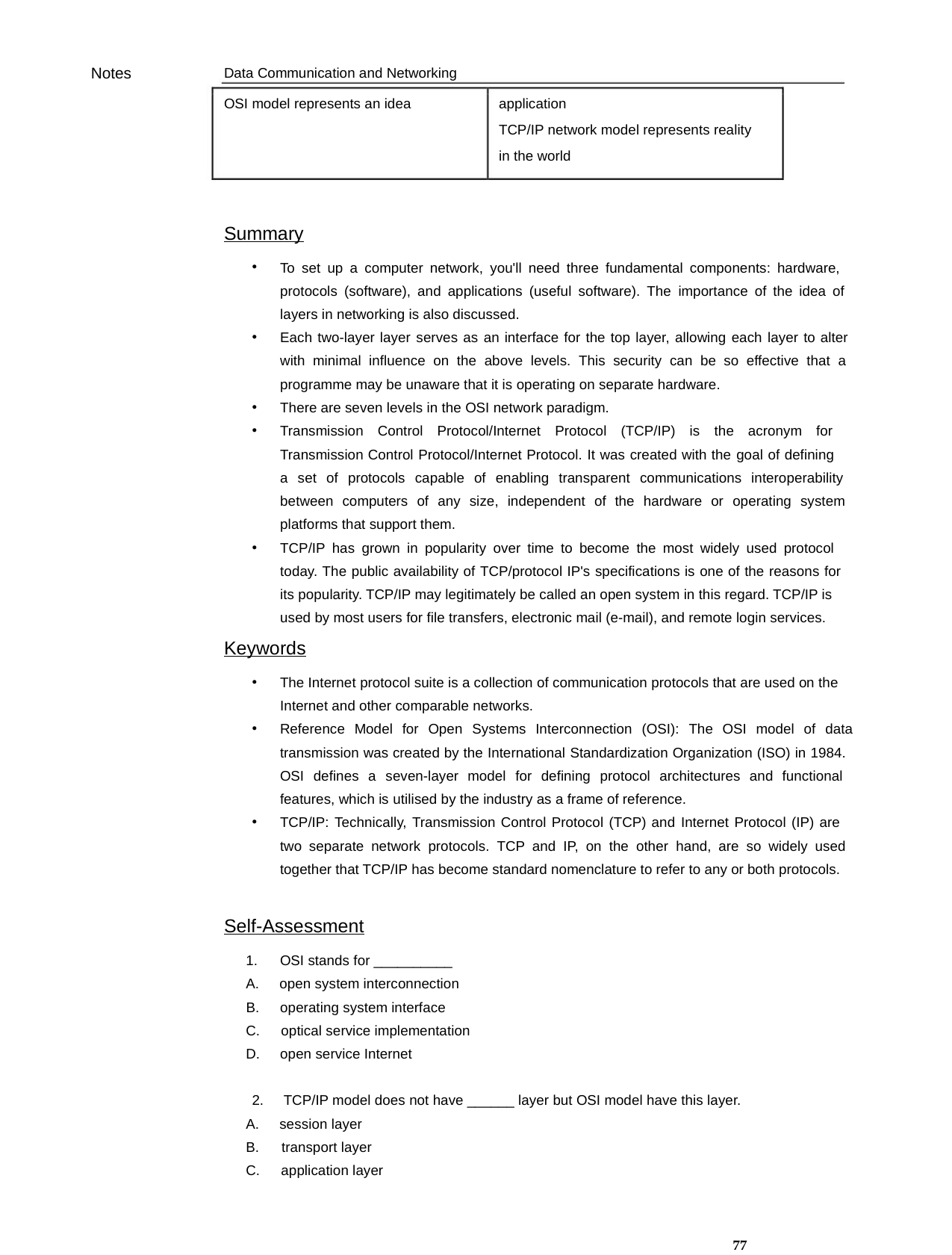

Notes
Data Communication and Networking
OSI model represents an idea
application
TCP/IP network model represents reality
in the world
Summary
•
To set up a computer network, you'll need three fundamental components: hardware,
protocols (software), and applications (useful software). The importance of the idea of
layers in networking is also discussed.
•
Each two-layer layer serves as an interface for the top layer, allowing each layer to alter
with minimal influence on the above levels. This security can be so effective that a
programme may be unaware that it is operating on separate hardware.
•
•
There are seven levels in the OSI network paradigm.
Transmission Control Protocol/Internet Protocol (TCP/IP) is the acronym for
Transmission Control Protocol/Internet Protocol. It was created with the goal of defining
a set of protocols capable of enabling transparent communications interoperability
between computers of any size, independent of the hardware or operating system
platforms that support them.
•
TCP/IP has grown in popularity over time to become the most widely used protocol
today. The public availability of TCP/protocol IP's specifications is one of the reasons for
its popularity. TCP/IP may legitimately be called an open system in this regard. TCP/IP is
used by most users for file transfers, electronic mail (e-mail), and remote login services.
Keywords

•
The Internet protocol suite is a collection of communication protocols that are used on the
Internet and other comparable networks.
•
Reference Model for Open Systems Interconnection (OSI): The OSI model of data
transmission was created by the International Standardization Organization (ISO) in 1984.
OSI defines a seven-layer model for defining protocol architectures and functional
features, which is utilised by the industry as a frame of reference.
•
TCP/IP: Technically, Transmission Control Protocol (TCP) and Internet Protocol (IP) are
two separate network protocols. TCP and IP, on the other hand, are so widely used
together that TCP/IP has become standard nomenclature to refer to any or both protocols.
Self-Assessment
1.
OSI stands for __________
A. open system interconnection
B.
operating system interface
C. optical service implementation
D. open service Internet
2.
A. session layer
B. transport layer
C. application layer
TCP/IP model does not have ______ layer but OSI model have this layer.
77